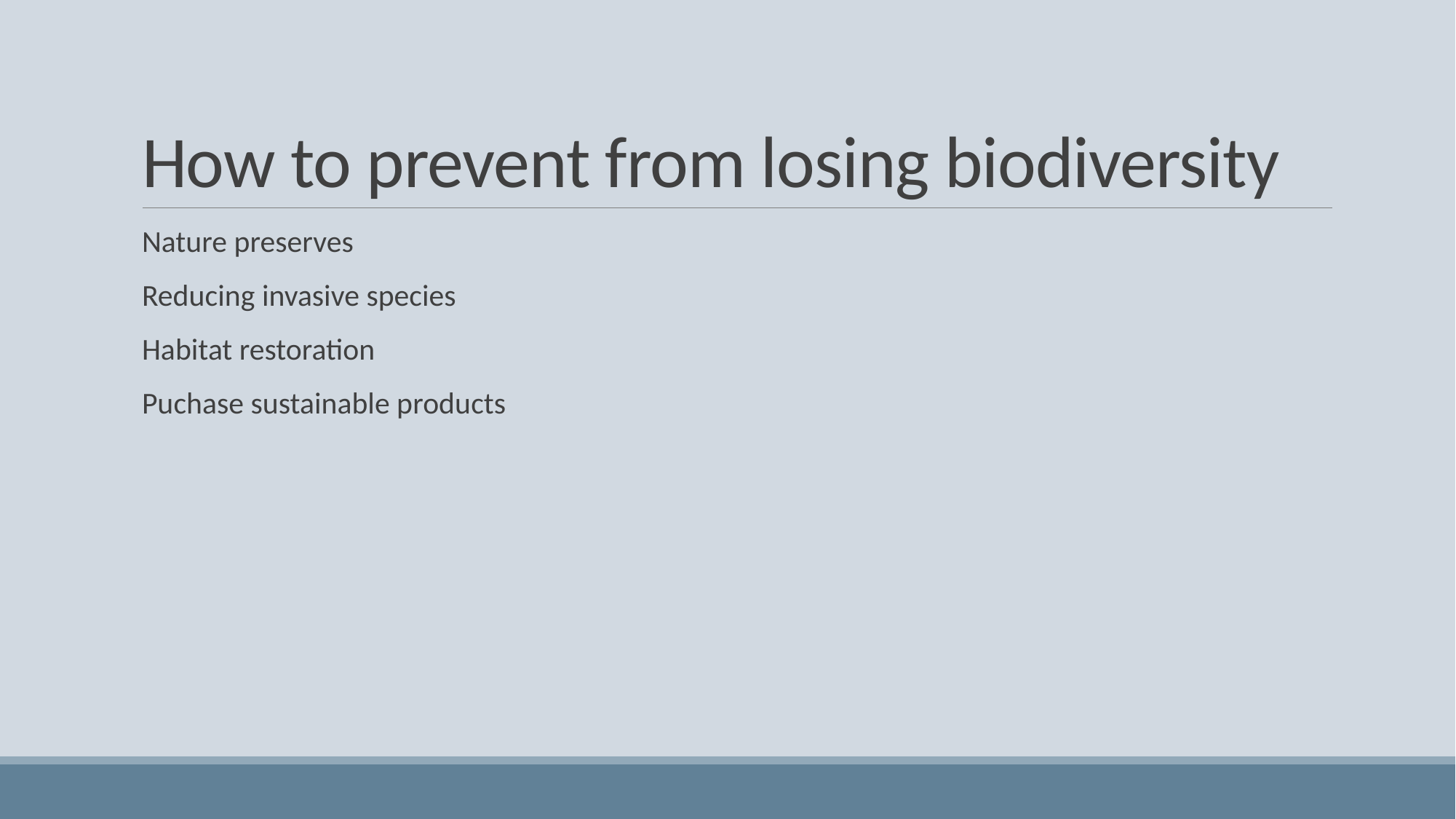

# How to prevent from losing biodiversity
Nature preserves
Reducing invasive species
Habitat restoration
Puchase sustainable products